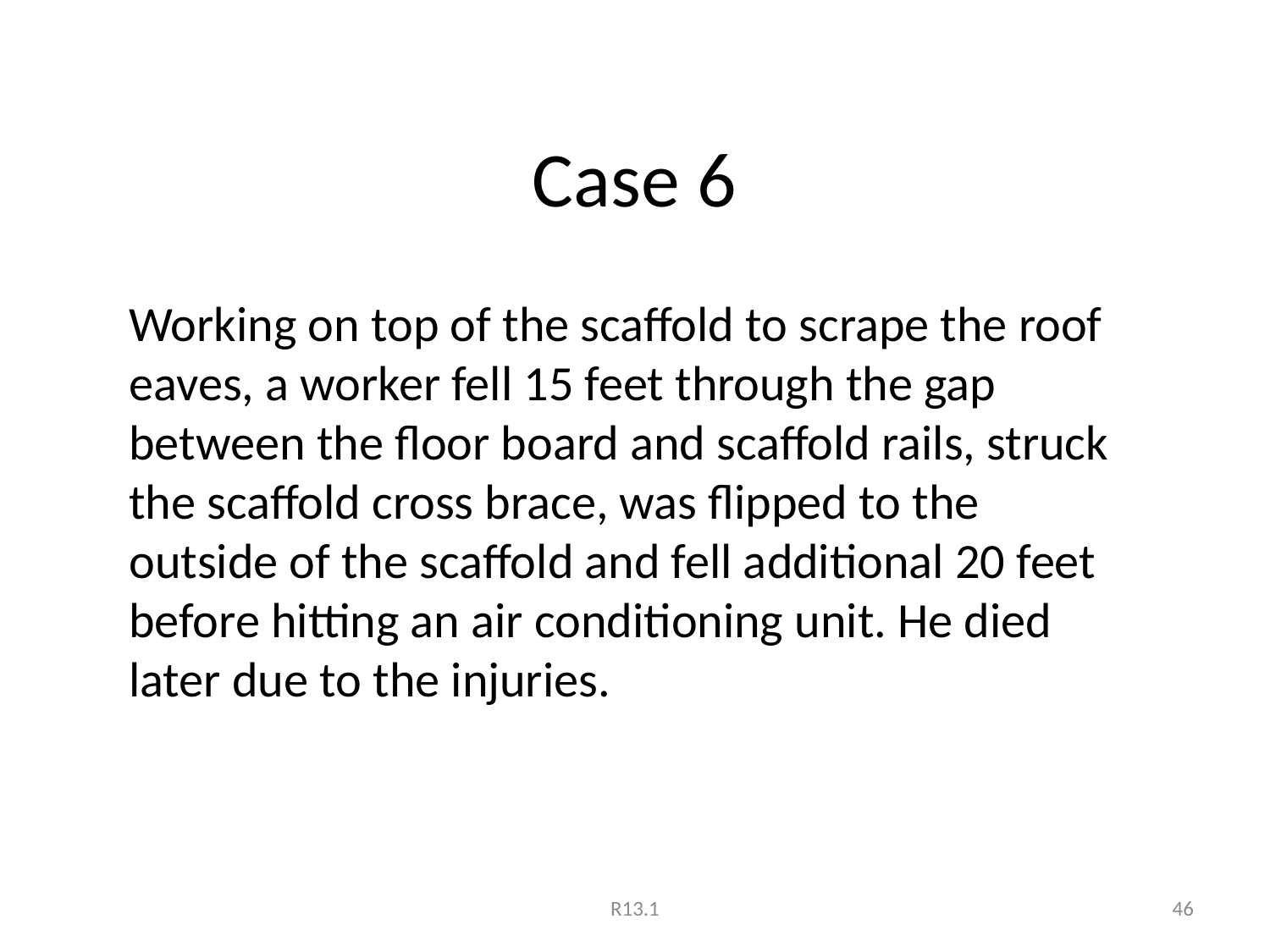

# Case 6
Working on top of the scaffold to scrape the roof eaves, a worker fell 15 feet through the gap between the floor board and scaffold rails, struck the scaffold cross brace, was flipped to the outside of the scaffold and fell additional 20 feet before hitting an air conditioning unit. He died later due to the injuries.
R13.1
46